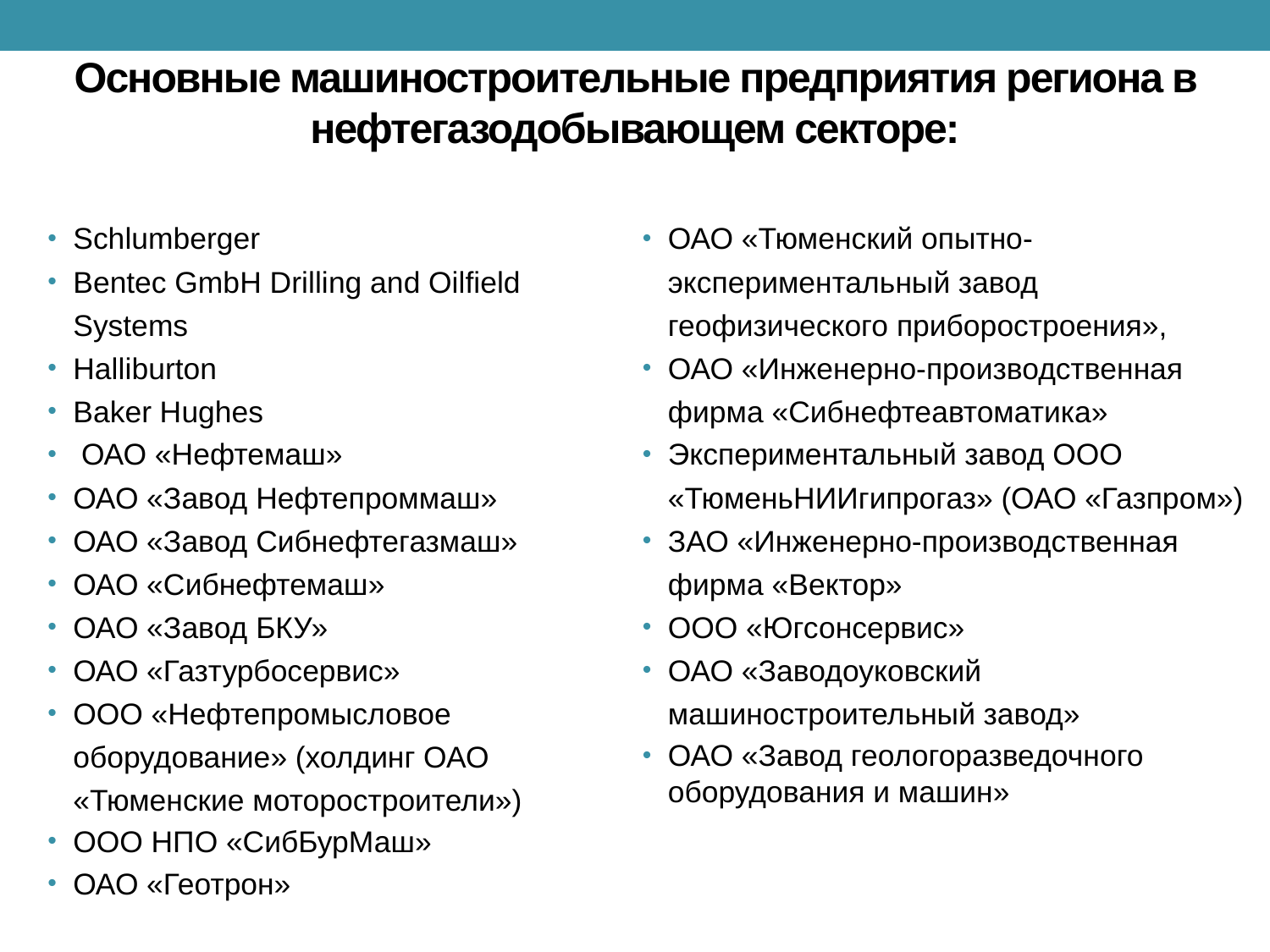

# Основные машиностроительные предприятия региона в нефтегазодобывающем секторе:
Schlumberger
Bentec GmbH Drilling and Oilfield Systems
Halliburton
Baker Hughes
 ОАО «Нефтемаш»
ОАО «Завод Нефтепроммаш»
ОАО «Завод Сибнефтегазмаш»
ОАО «Сибнефтемаш»
ОАО «Завод БКУ»
ОАО «Газтурбосервис»
ООО «Нефтепромысловое оборудование» (холдинг ОАО «Тюменские моторостроители»)
ООО НПО «СибБурМаш»
ОАО «Геотрон»

ОАО «Тюменский опытно-экспериментальный завод геофизического приборостроения»,
ОАО «Инженерно-производственная фирма «Сибнефтеавтоматика»
Экспериментальный завод ООО «ТюменьНИИгипрогаз» (ОАО «Газпром»)
ЗАО «Инженерно-производственная фирма «Вектор»
ООО «Югсонсервис»
ОАО «Заводоуковский машиностроительный завод»
ОАО «Завод геологоразведочного оборудования и машин»